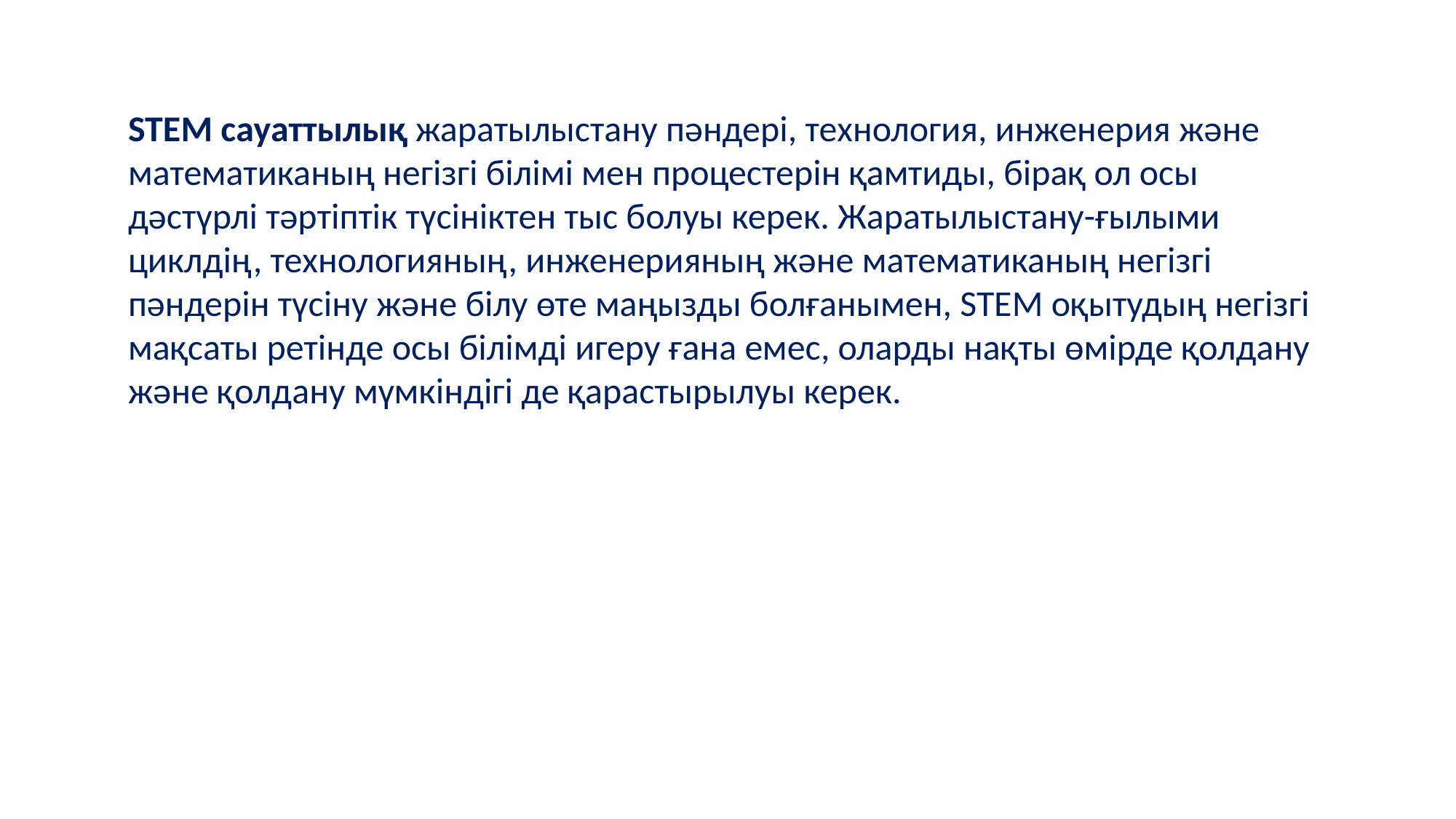

STEM сауаттылық жаратылыстану пәндері, технология, инженерия және математиканың негізгі білімі мен процестерін қамтиды, бірақ ол осы дәстүрлі тәртіптік түсініктен тыс болуы керек. Жаратылыстану-ғылыми циклдің, технологияның, инженерияның және математиканың негізгі пәндерін түсіну және білу өте маңызды болғанымен, STEM оқытудың негізгі мақсаты ретінде осы білімді игеру ғана емес, оларды нақты өмірде қолдану және қолдану мүмкіндігі де қарастырылуы керек.